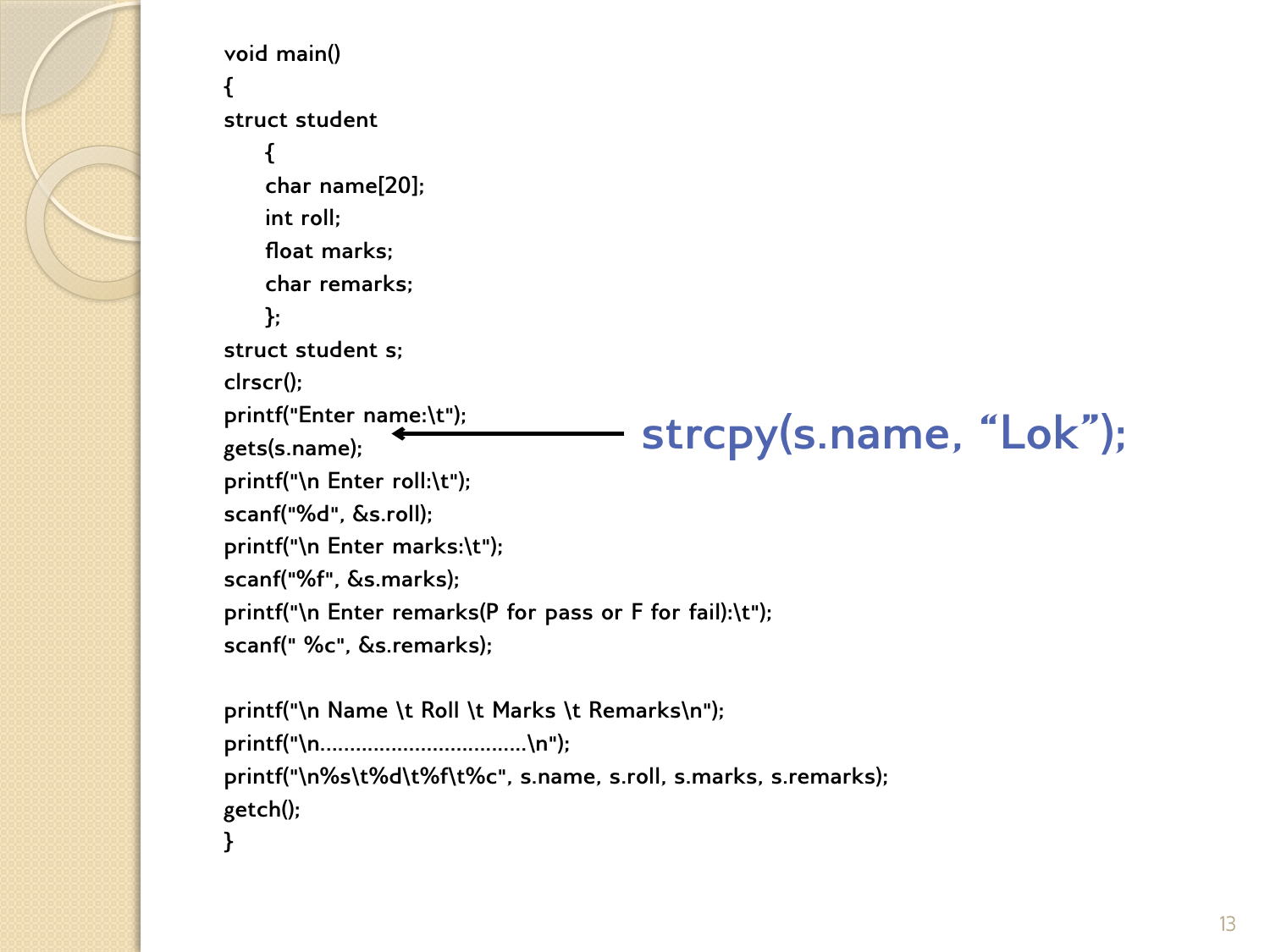

void main()
{
struct student
		{
		char name[20];
		int roll;
		float marks;
		char remarks;
		};
struct student s;
clrscr();
printf("Enter name:\t");
gets(s.name);
printf("\n Enter roll:\t");
scanf("%d", &s.roll);
printf("\n Enter marks:\t");
scanf("%f", &s.marks);
printf("\n Enter remarks(P for pass or F for fail):\t");
scanf(" %c", &s.remarks);

printf("\n Name \t Roll \t Marks \t Remarks\n");
printf("\n...................................\n");
printf("\n%s\t%d\t%f\t%c", s.name, s.roll, s.marks, s.remarks);
getch();
}
strcpy(s.name, “Lok”);
13